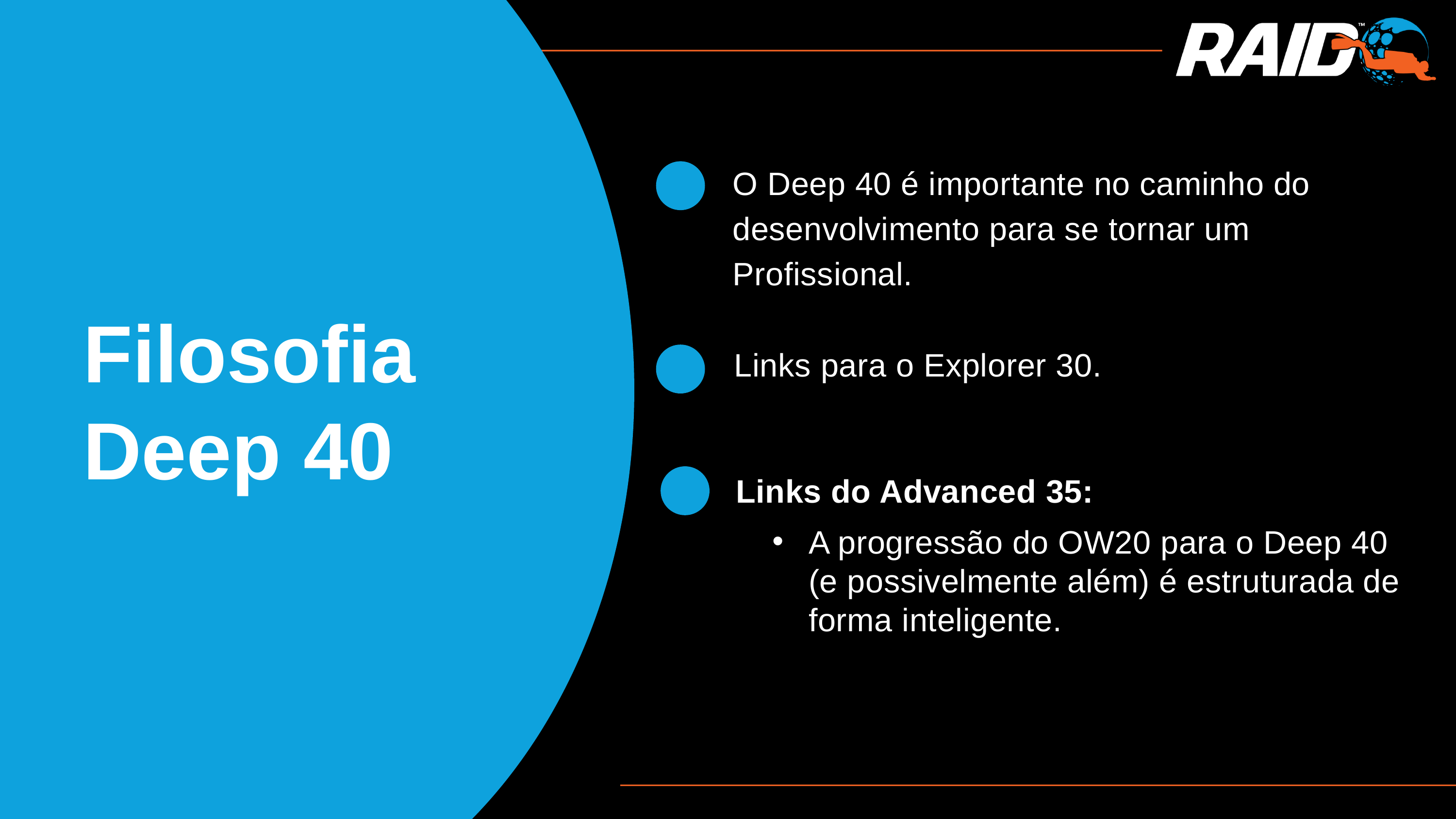

O Deep 40 é importante no caminho do desenvolvimento para se tornar um Profissional.

Filosofia Deep 40
Links para o Explorer 30.

Links do Advanced 35:

A progressão do OW20 para o Deep 40 (e possivelmente além) é estruturada de forma inteligente.